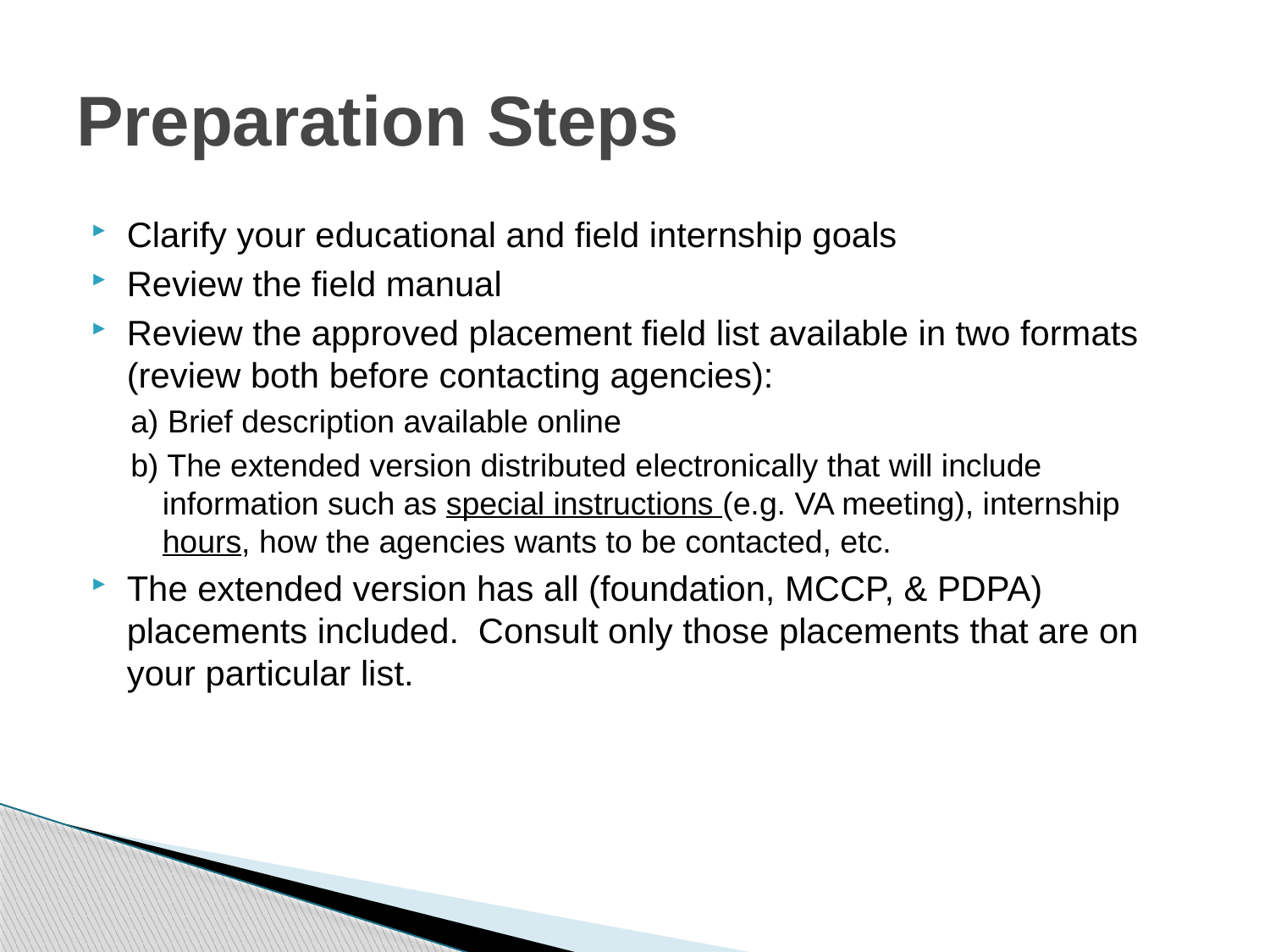

# Preparation Steps
Clarify your educational and field internship goals
Review the field manual
Review the approved placement field list available in two formats (review both before contacting agencies):
a) Brief description available online
b) The extended version distributed electronically that will include information such as special instructions (e.g. VA meeting), internship hours, how the agencies wants to be contacted, etc.
The extended version has all (foundation, MCCP, & PDPA) placements included.  Consult only those placements that are on your particular list.